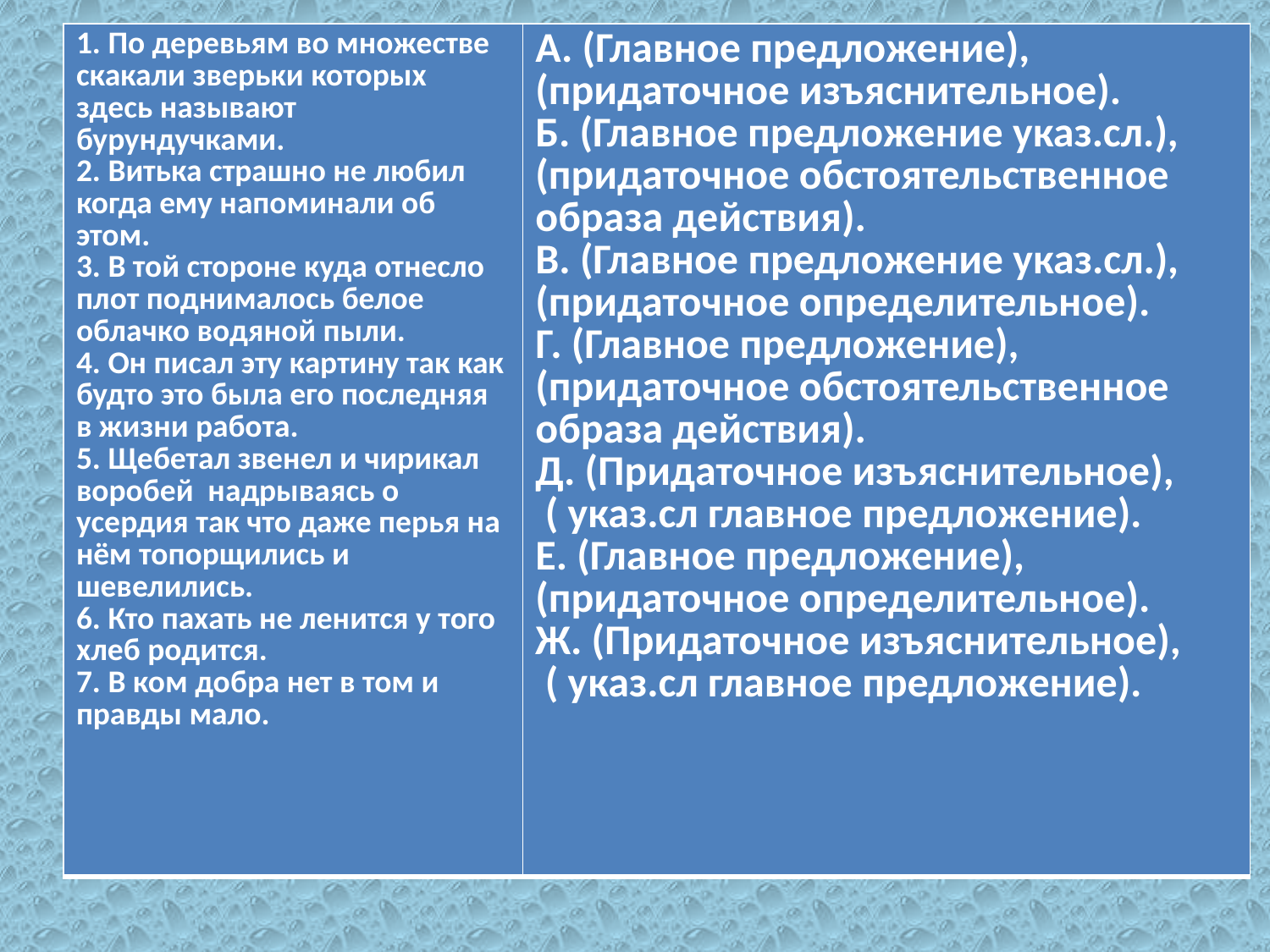

| 1. По деревьям во множестве скакали зверьки которых здесь называют бурундучками. 2. Витька страшно не любил когда ему напоминали об этом. 3. В той стороне куда отнесло плот поднималось белое облачко водяной пыли. 4. Он писал эту картину так как будто это была его последняя в жизни работа. 5. Щебетал звенел и чирикал воробей надрываясь о усердия так что даже перья на нём топорщились и шевелились. 6. Кто пахать не ленится у того хлеб родится. 7. В ком добра нет в том и правды мало. | А. (Главное предложение), (придаточное изъяснительное). Б. (Главное предложение указ.сл.), (придаточное обстоятельственное образа действия). В. (Главное предложение указ.сл.), (придаточное определительное). Г. (Главное предложение), (придаточное обстоятельственное образа действия). Д. (Придаточное изъяснительное), ( указ.сл главное предложение). Е. (Главное предложение), (придаточное определительное). Ж. (Придаточное изъяснительное), ( указ.сл главное предложение). |
| --- | --- |